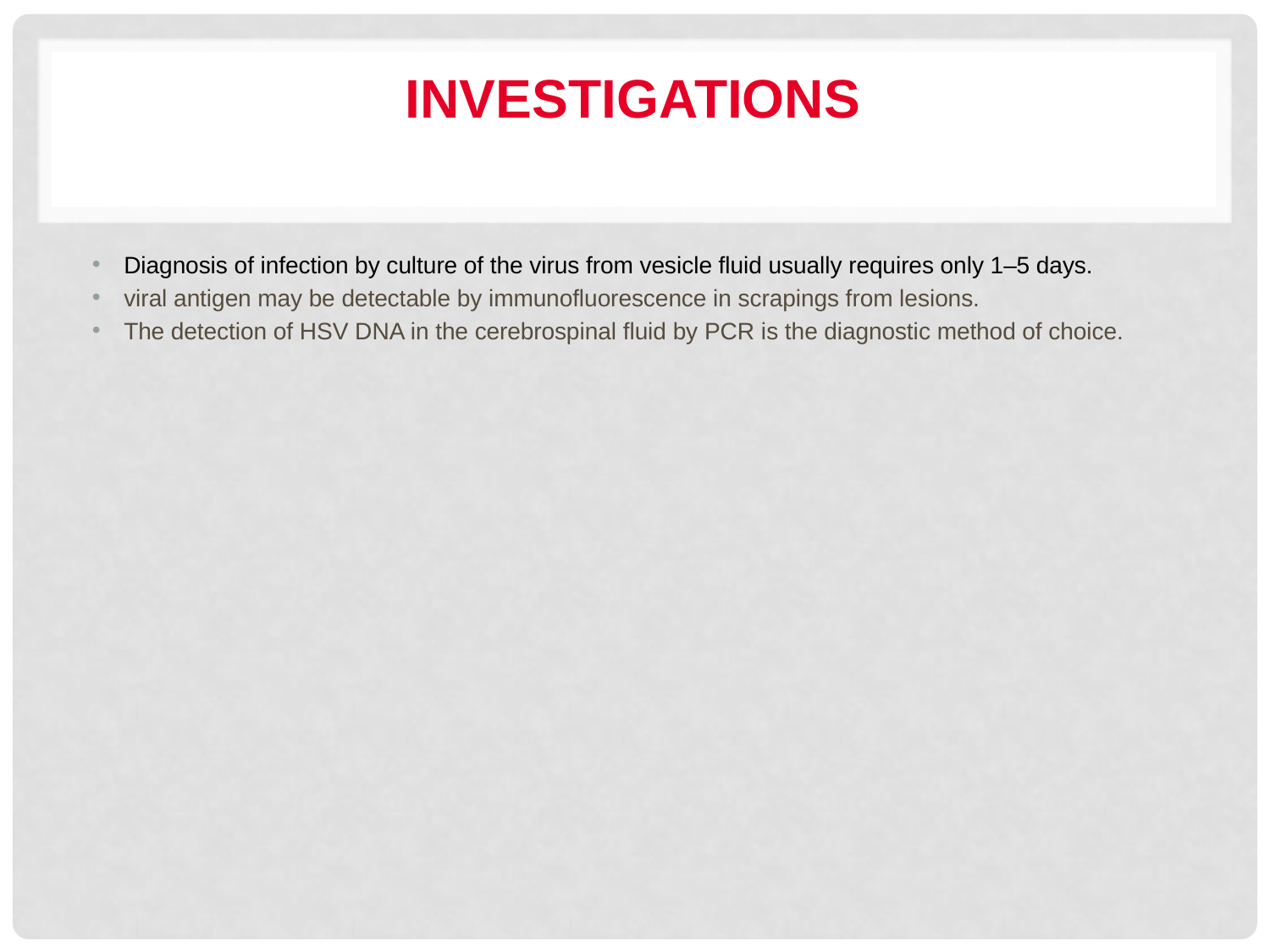

# Investigations
Diagnosis of infection by culture of the virus from vesicle fluid usually requires only 1–5 days.
viral antigen may be detectable by immunofluorescence in scrapings from lesions.
The detection of HSV DNA in the cerebrospinal fluid by PCR is the diagnostic method of choice.